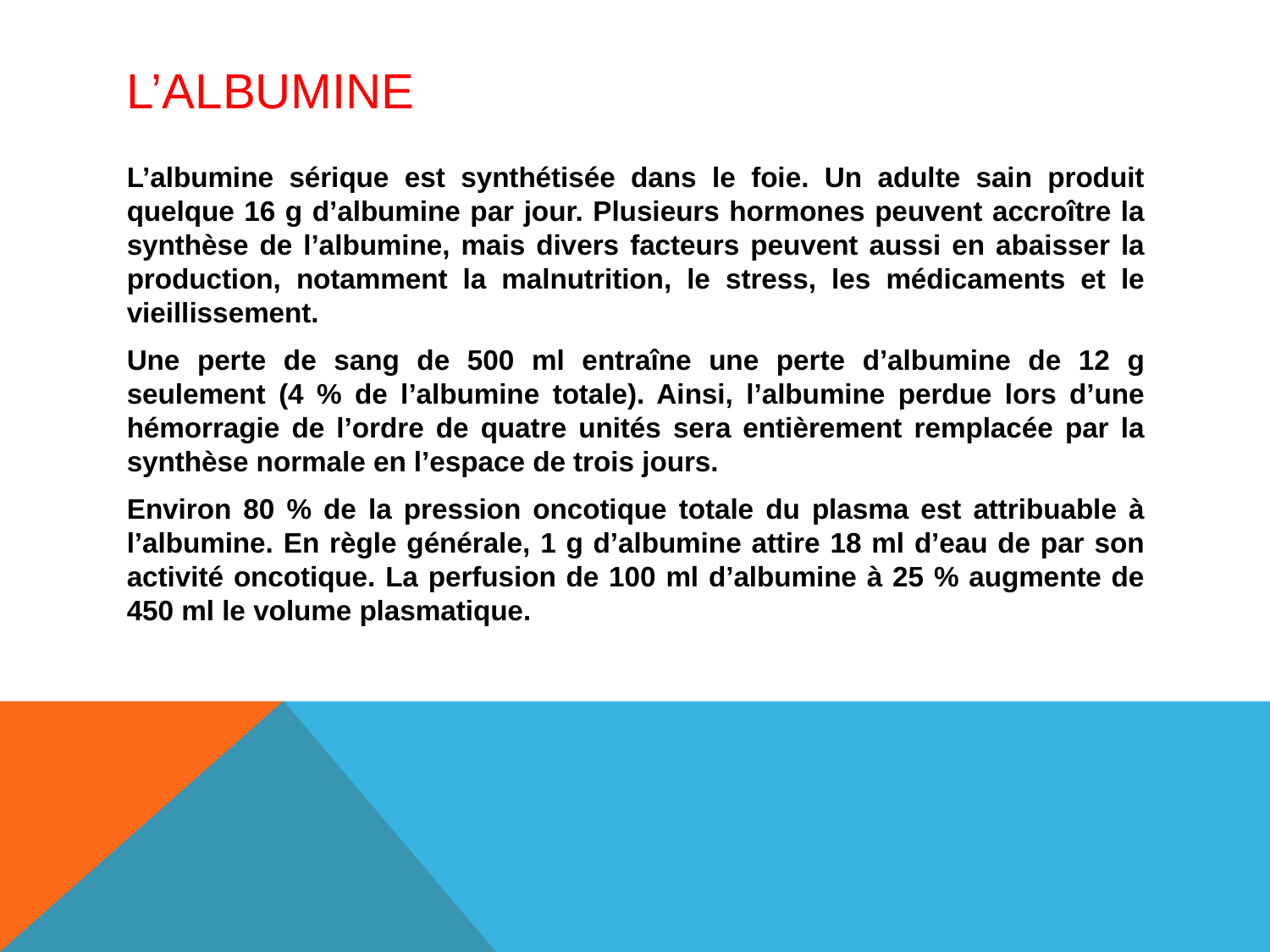

# L’ALBUMINE
L’albumine sérique est synthétisée dans le foie. Un adulte sain produit quelque 16 g d’albumine par jour. Plusieurs hormones peuvent accroître la synthèse de l’albumine, mais divers facteurs peuvent aussi en abaisser la production, notamment la malnutrition, le stress, les médicaments et le vieillissement.
Une perte de sang de 500 ml entraîne une perte d’albumine de 12 g seulement (4 % de l’albumine totale). Ainsi, l’albumine perdue lors d’une hémorragie de l’ordre de quatre unités sera entièrement remplacée par la synthèse normale en l’espace de trois jours.
Environ 80 % de la pression oncotique totale du plasma est attribuable à l’albumine. En règle générale, 1 g d’albumine attire 18 ml d’eau de par son activité oncotique. La perfusion de 100 ml d’albumine à 25 % augmente de 450 ml le volume plasmatique.